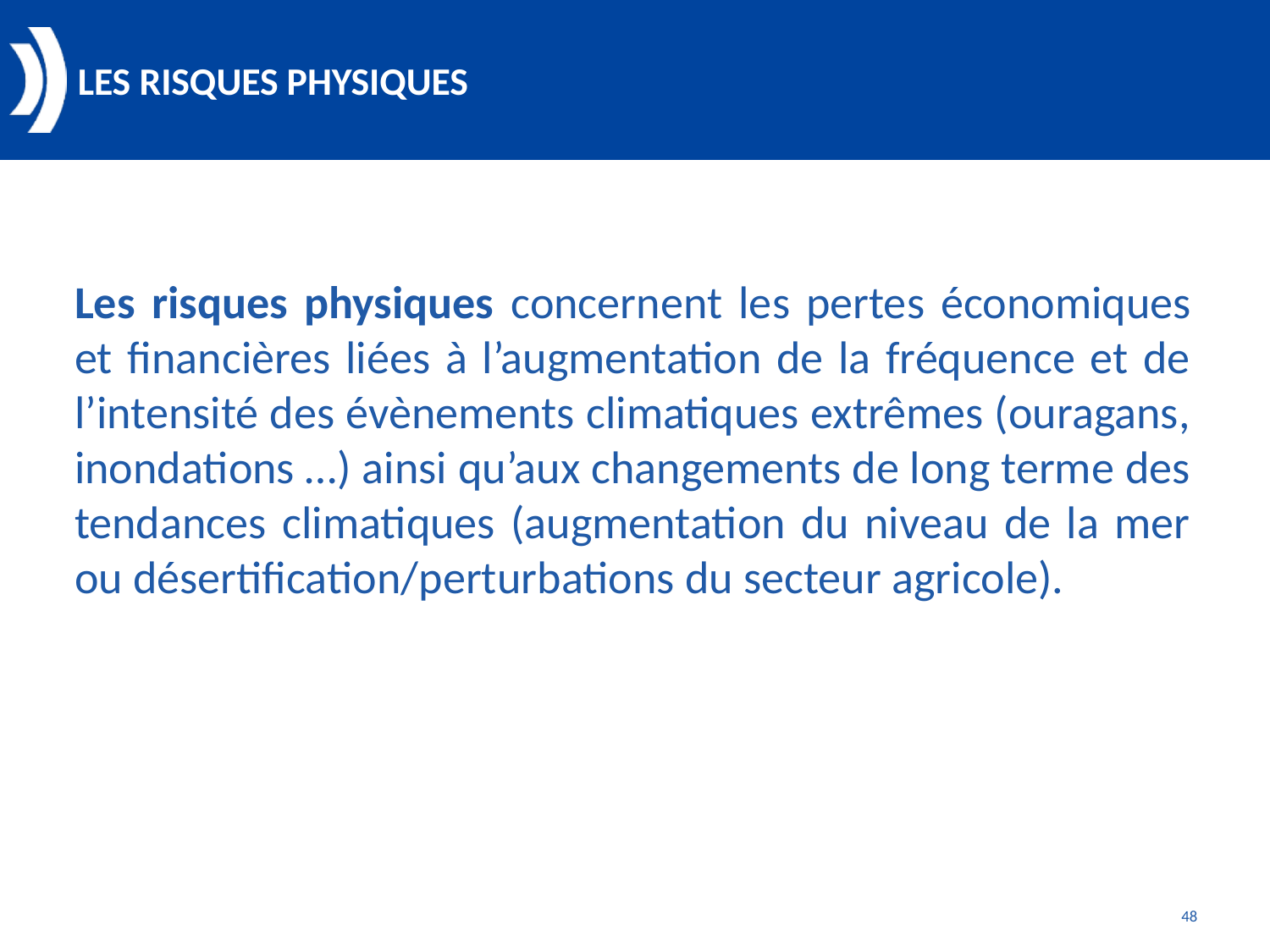

# Les riSQUEs PHYSIQUEs

Les risques physiques concernent les pertes économiques et financières liées à l’augmentation de la fréquence et de l’intensité des évènements climatiques extrêmes (ouragans, inondations …) ainsi qu’aux changements de long terme des tendances climatiques (augmentation du niveau de la mer ou désertification/perturbations du secteur agricole).
48